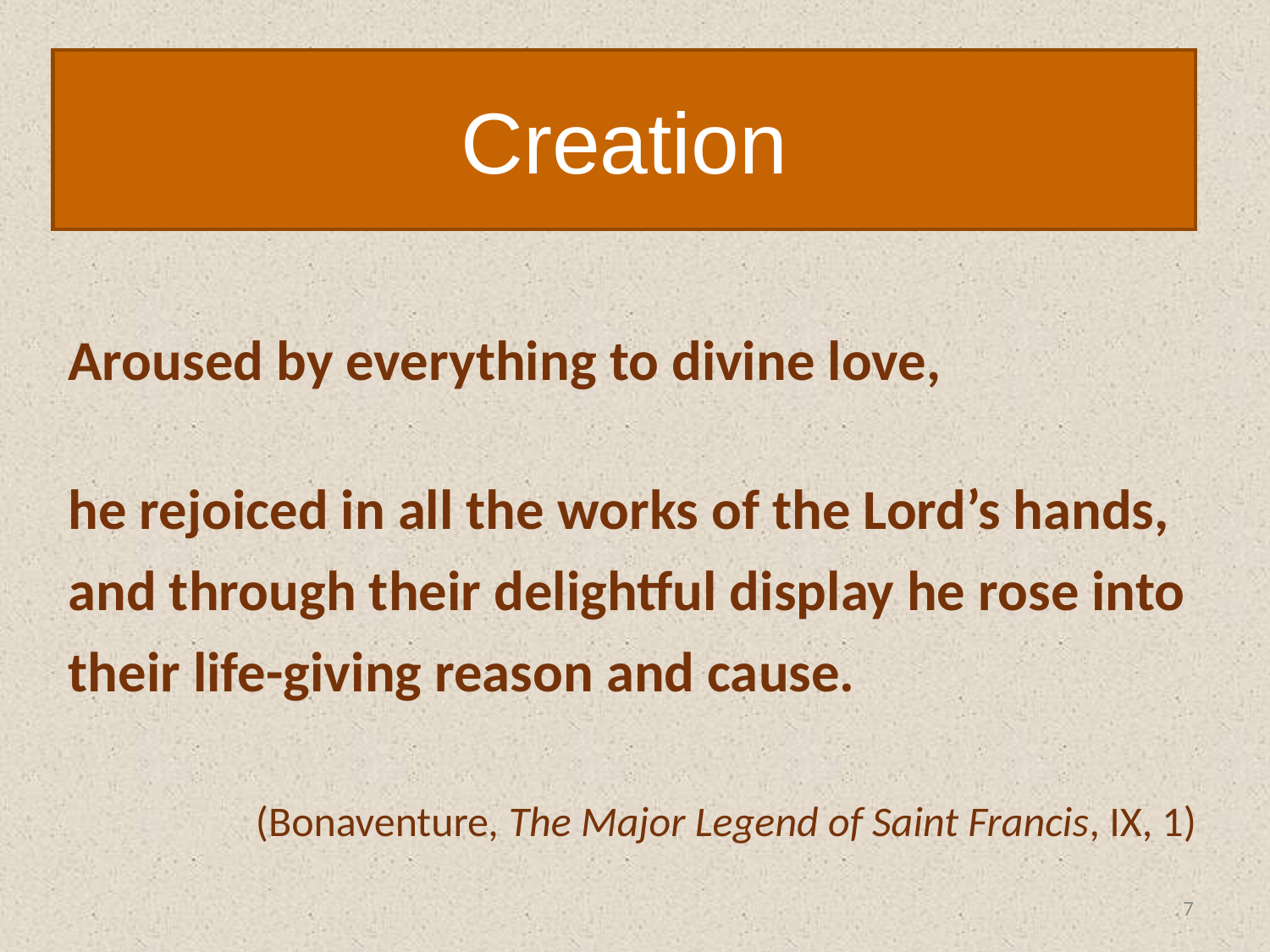

Creation
Aroused by everything to divine love,
he rejoiced in all the works of the Lord’s hands, and through their delightful display he rose into their life-giving reason and cause.

(Bonaventure, The Major Legend of Saint Francis, IX, 1)
7